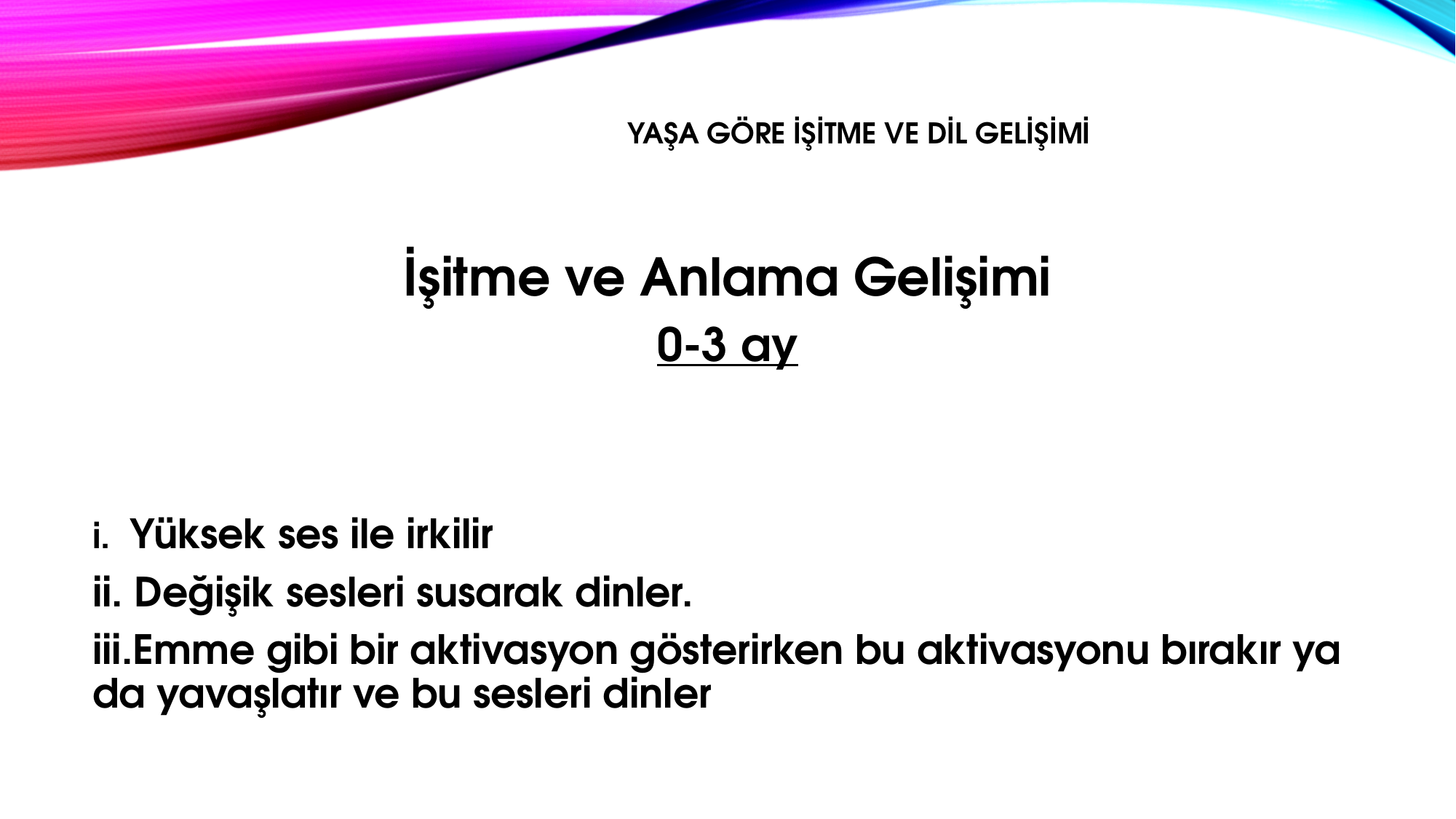

# Yaşa Göre İşitme ve dil gelişimi
İşitme ve Anlama Gelişimi
0-3 ay

i.  Yüksek ses ile irkilir
ii. Değişik sesleri susarak dinler.
iii.Emme gibi bir aktivasyon gösterirken bu aktivasyonu bırakır ya da yavaşlatır ve bu sesleri dinler